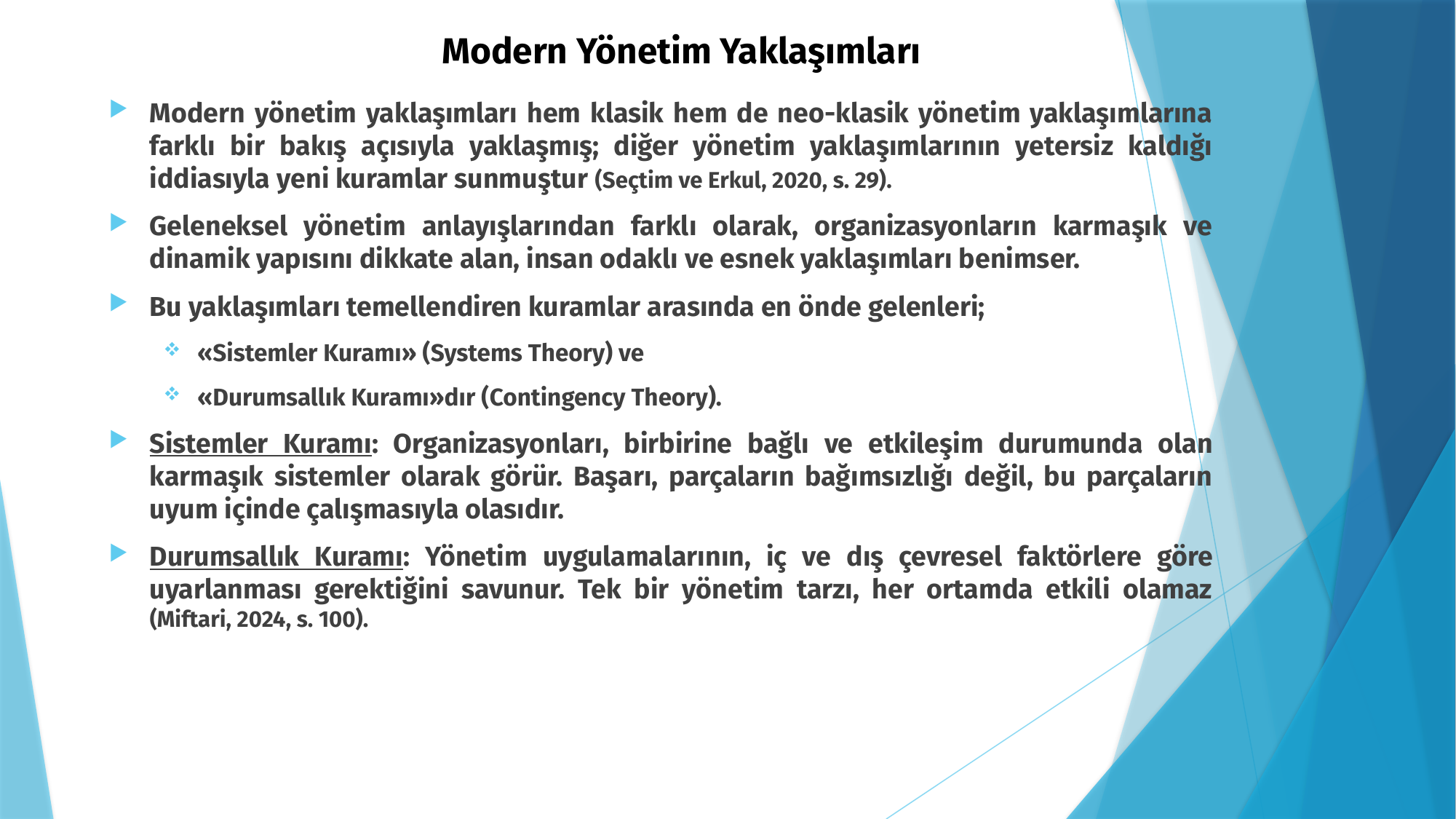

# Modern Yönetim Yaklaşımları
Modern yönetim yaklaşımları hem klasik hem de neo-klasik yönetim yaklaşımlarına farklı bir bakış açısıyla yaklaşmış; diğer yönetim yaklaşımlarının yetersiz kaldığı iddiasıyla yeni kuramlar sunmuştur (Seçtim ve Erkul, 2020, s. 29).
Geleneksel yönetim anlayışlarından farklı olarak, organizasyonların karmaşık ve dinamik yapısını dikkate alan, insan odaklı ve esnek yaklaşımları benimser.
Bu yaklaşımları temellendiren kuramlar arasında en önde gelenleri;
«Sistemler Kuramı» (Systems Theory) ve
«Durumsallık Kuramı»dır (Contingency Theory).
Sistemler Kuramı: Organizasyonları, birbirine bağlı ve etkileşim durumunda olan karmaşık sistemler olarak görür. Başarı, parçaların bağımsızlığı değil, bu parçaların uyum içinde çalışmasıyla olasıdır.
Durumsallık Kuramı: Yönetim uygulamalarının, iç ve dış çevresel faktörlere göre uyarlanması gerektiğini savunur. Tek bir yönetim tarzı, her ortamda etkili olamaz (Miftari, 2024, s. 100).